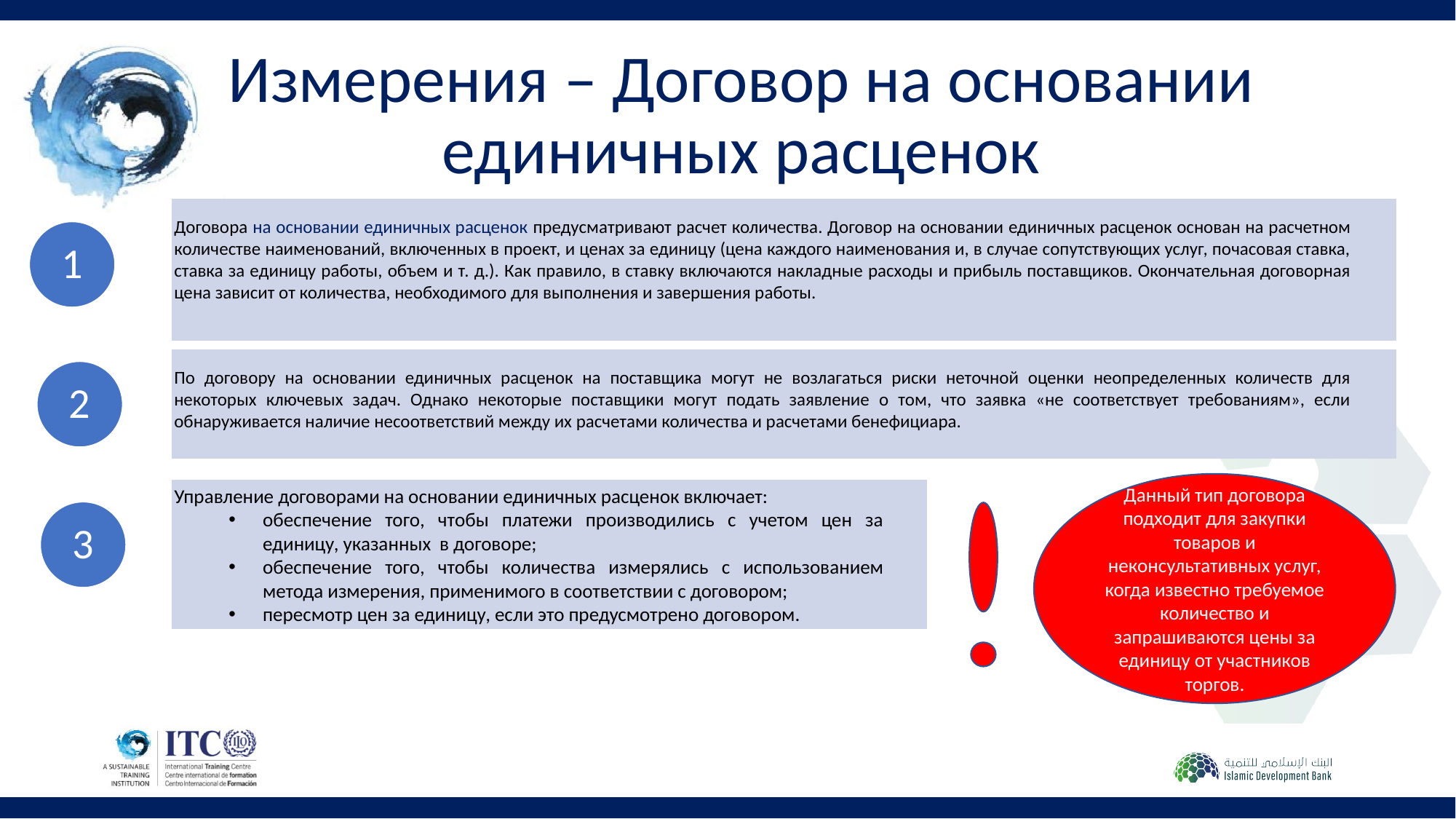

Измерения – Договор на основании единичных расценок
Договора на основании единичных расценок предусматривают расчет количества. Договор на основании единичных расценок основан на расчетном количестве наименований, включенных в проект, и ценах за единицу (цена каждого наименования и, в случае сопутствующих услуг, почасовая ставка, ставка за единицу работы, объем и т. д.). Как правило, в ставку включаются накладные расходы и прибыль поставщиков. Окончательная договорная цена зависит от количества, необходимого для выполнения и завершения работы.
1

По договору на основании единичных расценок на поставщика могут не возлагаться риски неточной оценки неопределенных количеств для некоторых ключевых задач. Однако некоторые поставщики могут подать заявление о том, что заявка «не соответствует требованиям», если обнаруживается наличие несоответствий между их расчетами количества и расчетами бенефициара.
2
Данный тип договора подходит для закупки товаров и неконсультативных услуг, когда известно требуемое количество и запрашиваются цены за единицу от участников торгов.

Управление договорами на основании единичных расценок включает:
обеспечение того, чтобы платежи производились с учетом цен за единицу, указанных  в договоре;
обеспечение того, чтобы количества измерялись с использованием метода измерения, применимого в соответствии с договором;
пересмотр цен за единицу, если это предусмотрено договором.
3